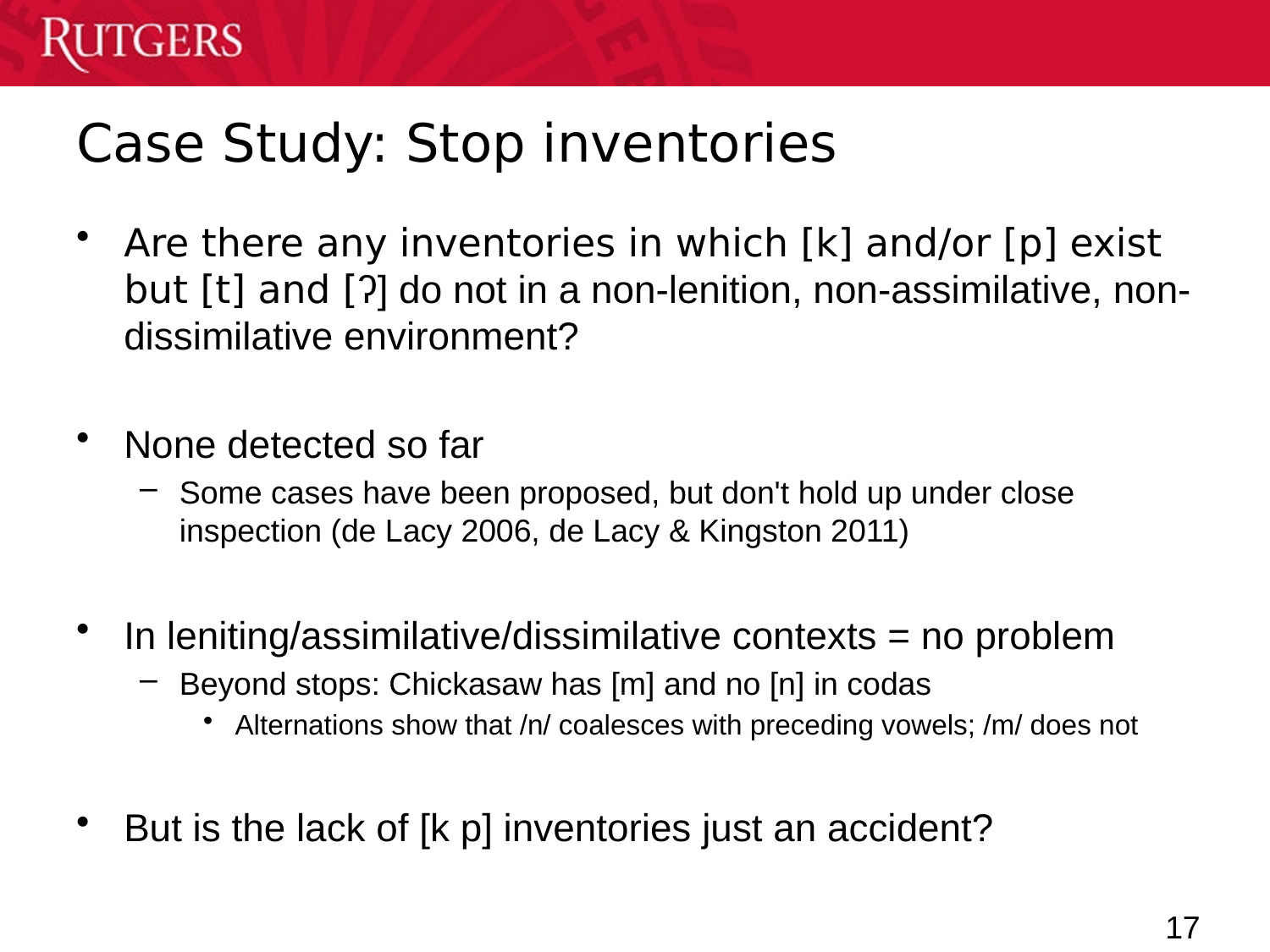

# Case Study: Stop inventories
Are there any inventories in which [k] and/or [p] exist but [t] and [ʔ] do not in a non-lenition, non-assimilative, non-dissimilative environment?

None detected so far
Some cases have been proposed, but don't hold up under close inspection (de Lacy 2006, de Lacy & Kingston 2011)

In leniting/assimilative/dissimilative contexts = no problem
Beyond stops: Chickasaw has [m] and no [n] in codas
Alternations show that /n/ coalesces with preceding vowels; /m/ does not

But is the lack of [k p] inventories just an accident?